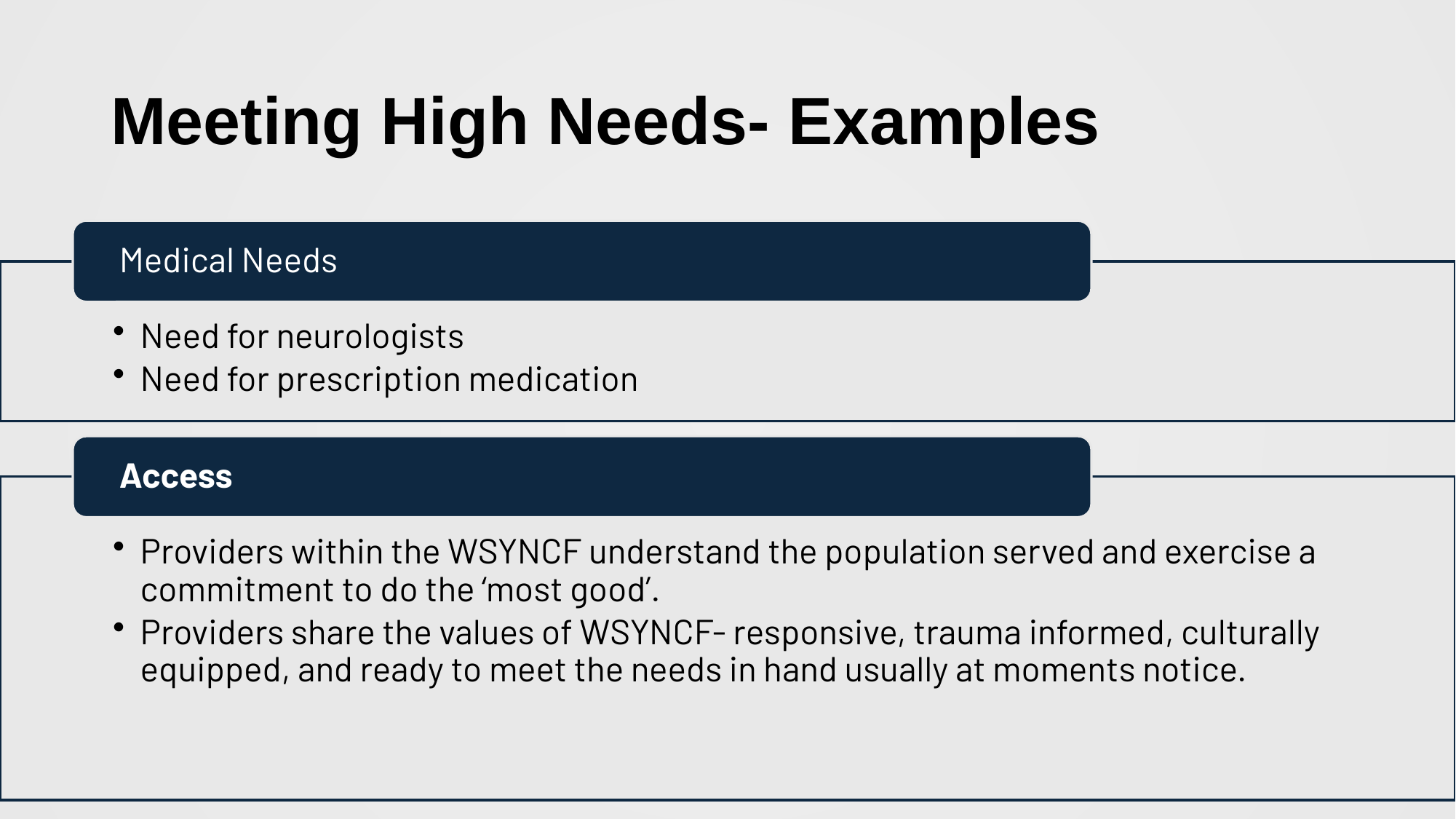

# Meeting High Needs- Examples
Need for neurologists
Need for prescription medication
Medical Needs
Providers within the WSYNCF understand the population served and exercise a  commitment to do the ‘most good’.
Providers share the values of WSYNCF- responsive, trauma informed, culturally equipped, and ready to meet the needs in hand usually at moments notice.
Access